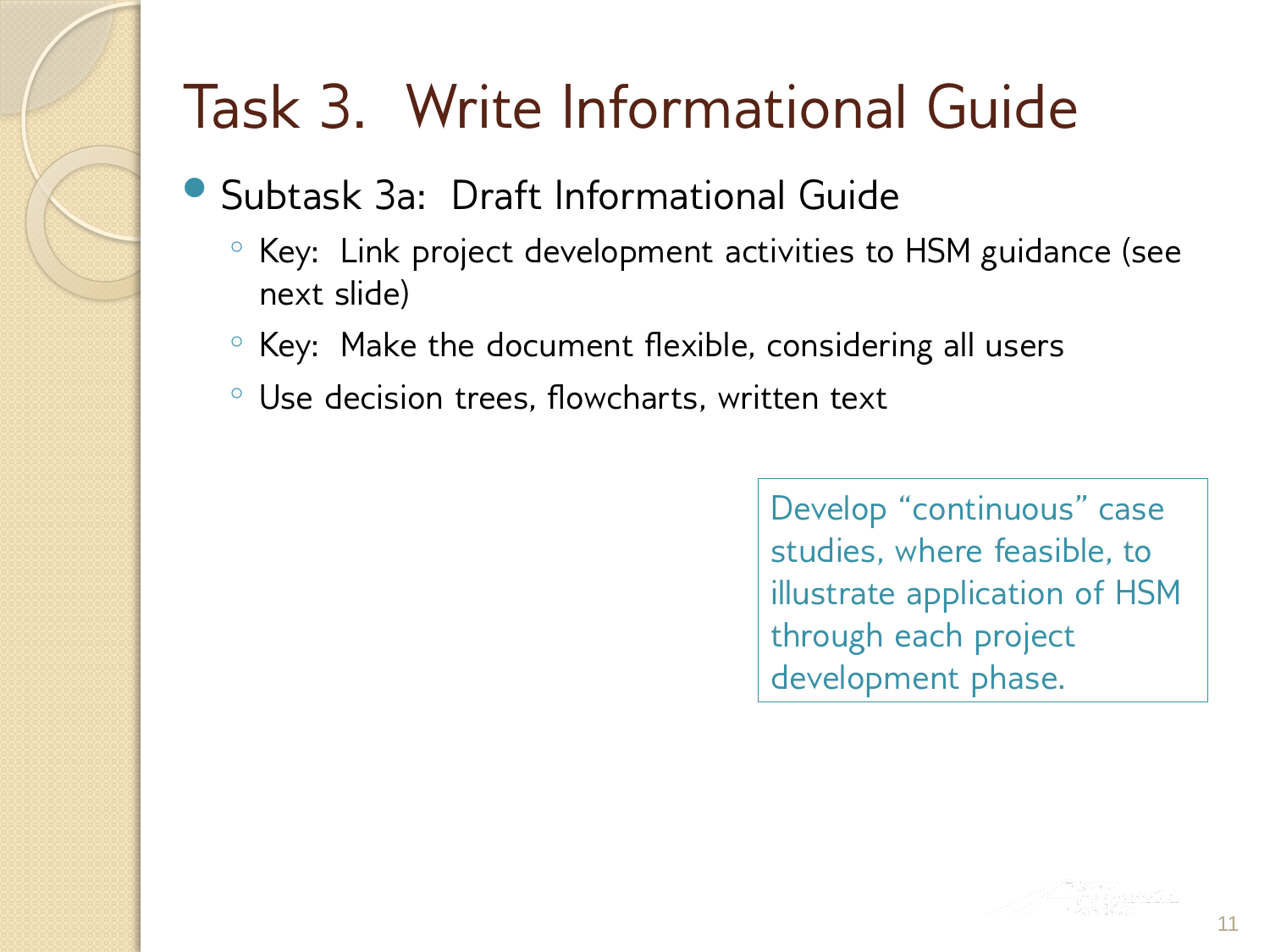

# Task 3.  Write Informational Guide
Subtask 3a:  Draft Informational Guide
Key:  Link project development activities to HSM guidance (see next slide)
Key:  Make the document flexible, considering all users
Use decision trees, flowcharts, written text

Develop “continuous” case studies, where feasible, to illustrate application of HSM through each project development phase.
11